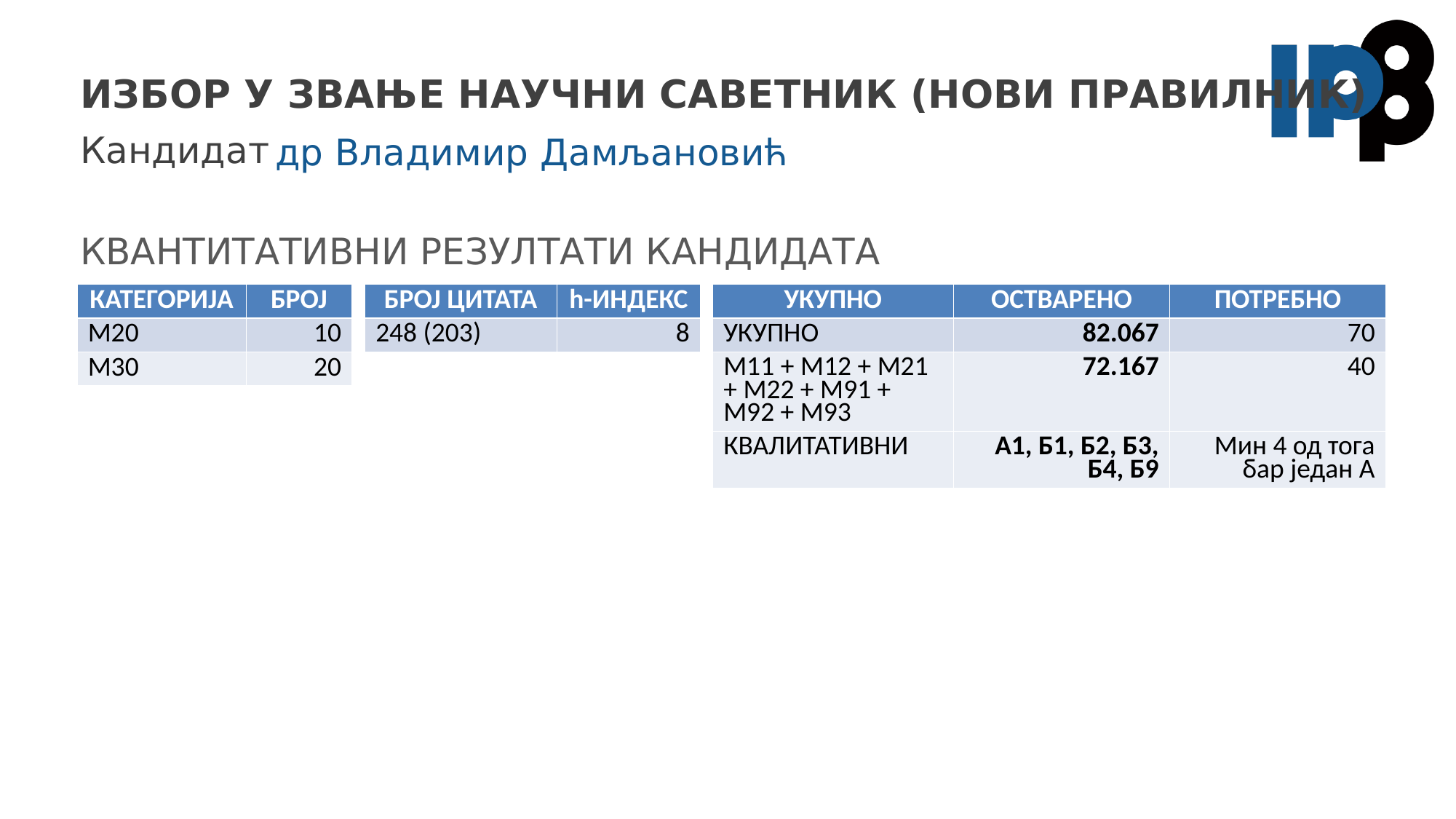

# ИЗБОР У ЗВАЊЕ Научни саветник (нови правилник)
др Владимир Дамљановић
| КАТЕГОРИЈА | БРОЈ |
| --- | --- |
| М20 | 10 |
| М30 | 20 |
| БРОЈ ЦИТАТА | h-ИНДЕКС |
| --- | --- |
| 248 (203) | 8 |
| УКУПНО | ОСТВАРЕНО | ПОТРЕБНО |
| --- | --- | --- |
| УКУПНО | 82.067 | 70 |
| М11 + М12 + М21 + М22 + М91 + М92 + М93 | 72.167 | 40 |
| КВАЛИТАТИВНИ | А1, Б1, Б2, Б3, Б4, Б9 | Мин 4 од тога бар један А |